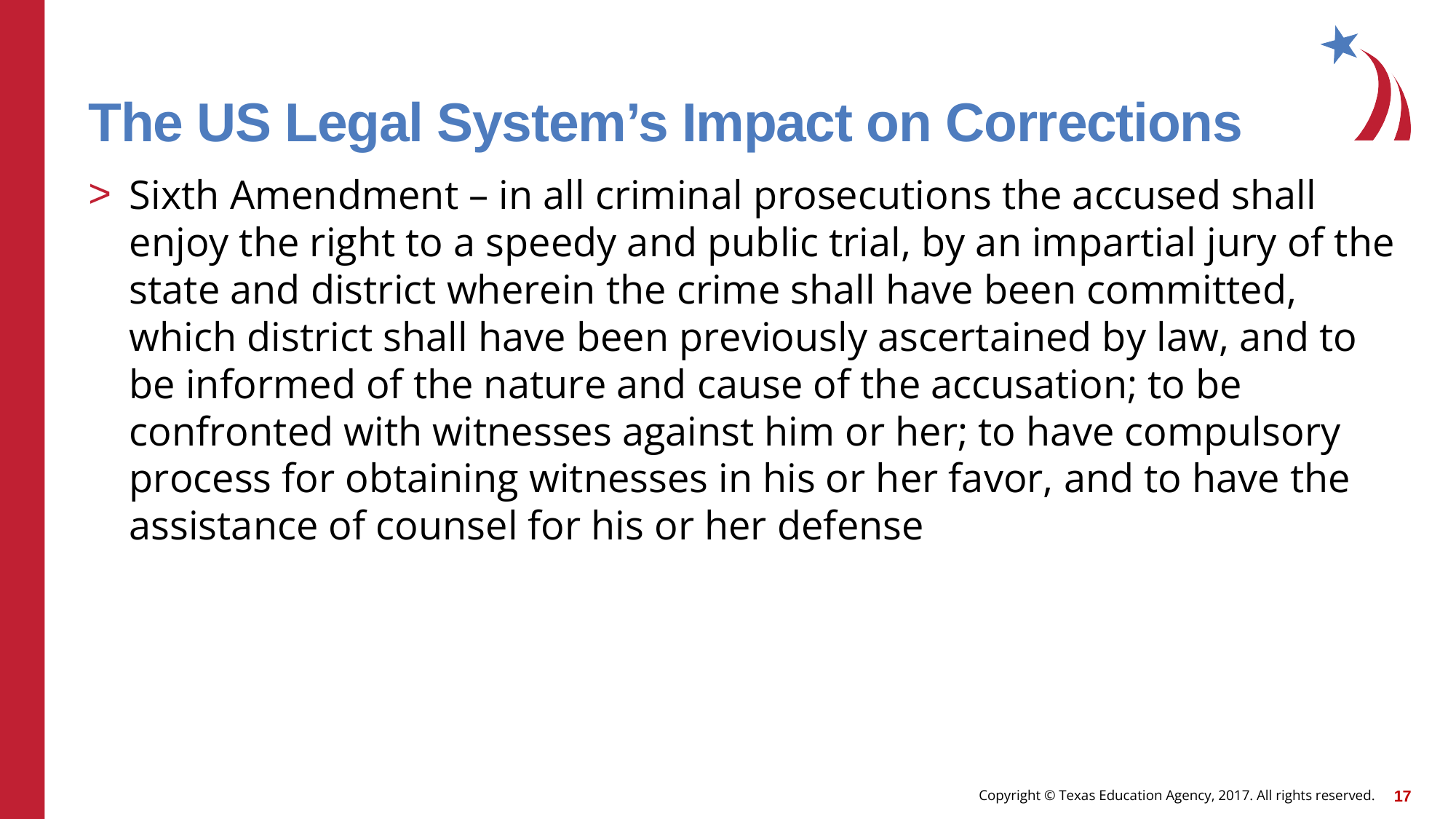

# The US Legal System’s Impact on Corrections
Sixth Amendment – in all criminal prosecutions the accused shall enjoy the right to a speedy and public trial, by an impartial jury of the state and district wherein the crime shall have been committed, which district shall have been previously ascertained by law, and to be informed of the nature and cause of the accusation; to be confronted with witnesses against him or her; to have compulsory process for obtaining witnesses in his or her favor, and to have the assistance of counsel for his or her defense